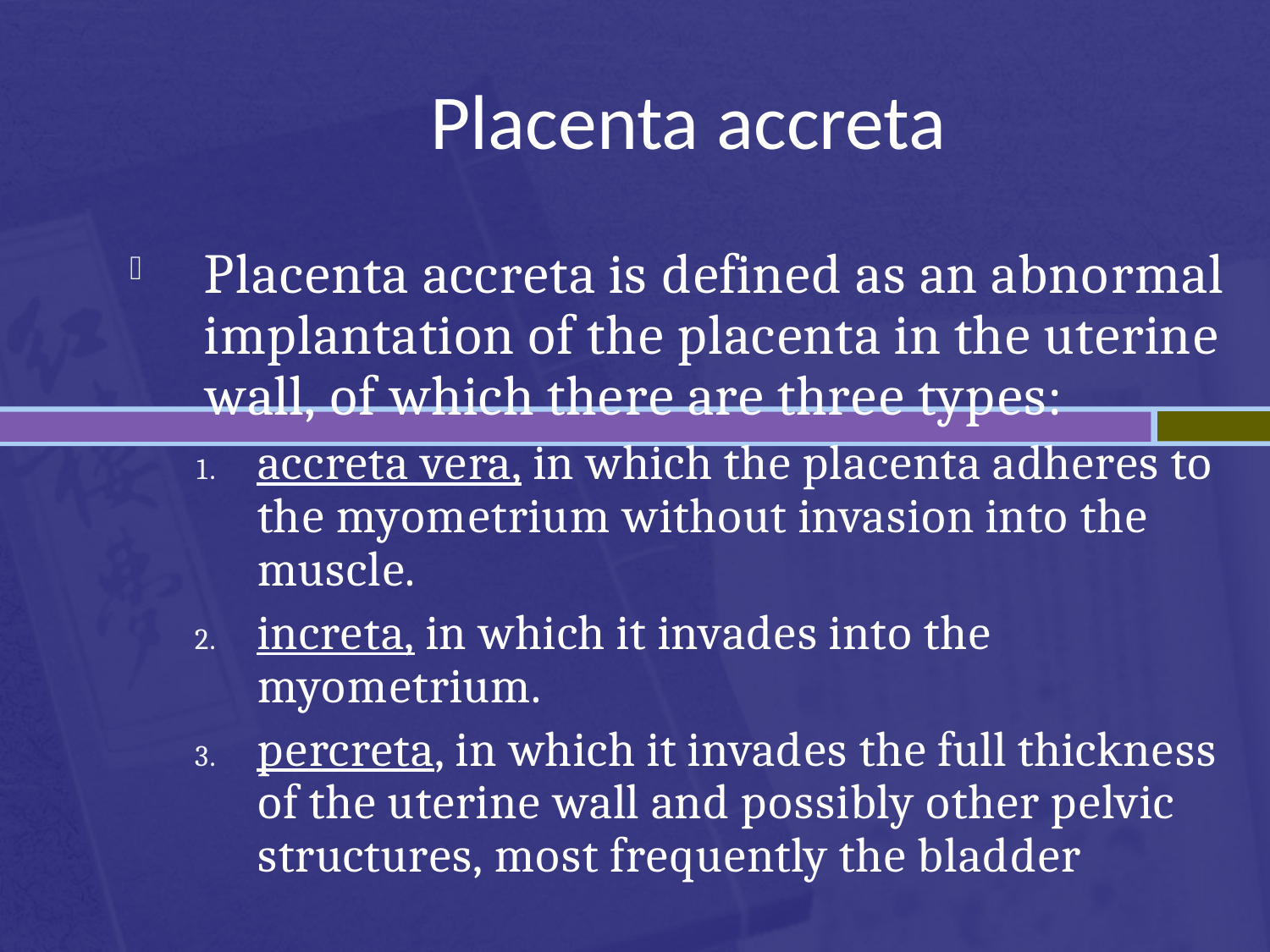

Placenta accreta
Placenta accreta is defined as an abnormal implantation of the placenta in the uterine wall, of which there are three types:
accreta vera, in which the placenta adheres to the myometrium without invasion into the muscle.
increta, in which it invades into the myometrium.
percreta, in which it invades the full thickness of the uterine wall and possibly other pelvic structures, most frequently the bladder